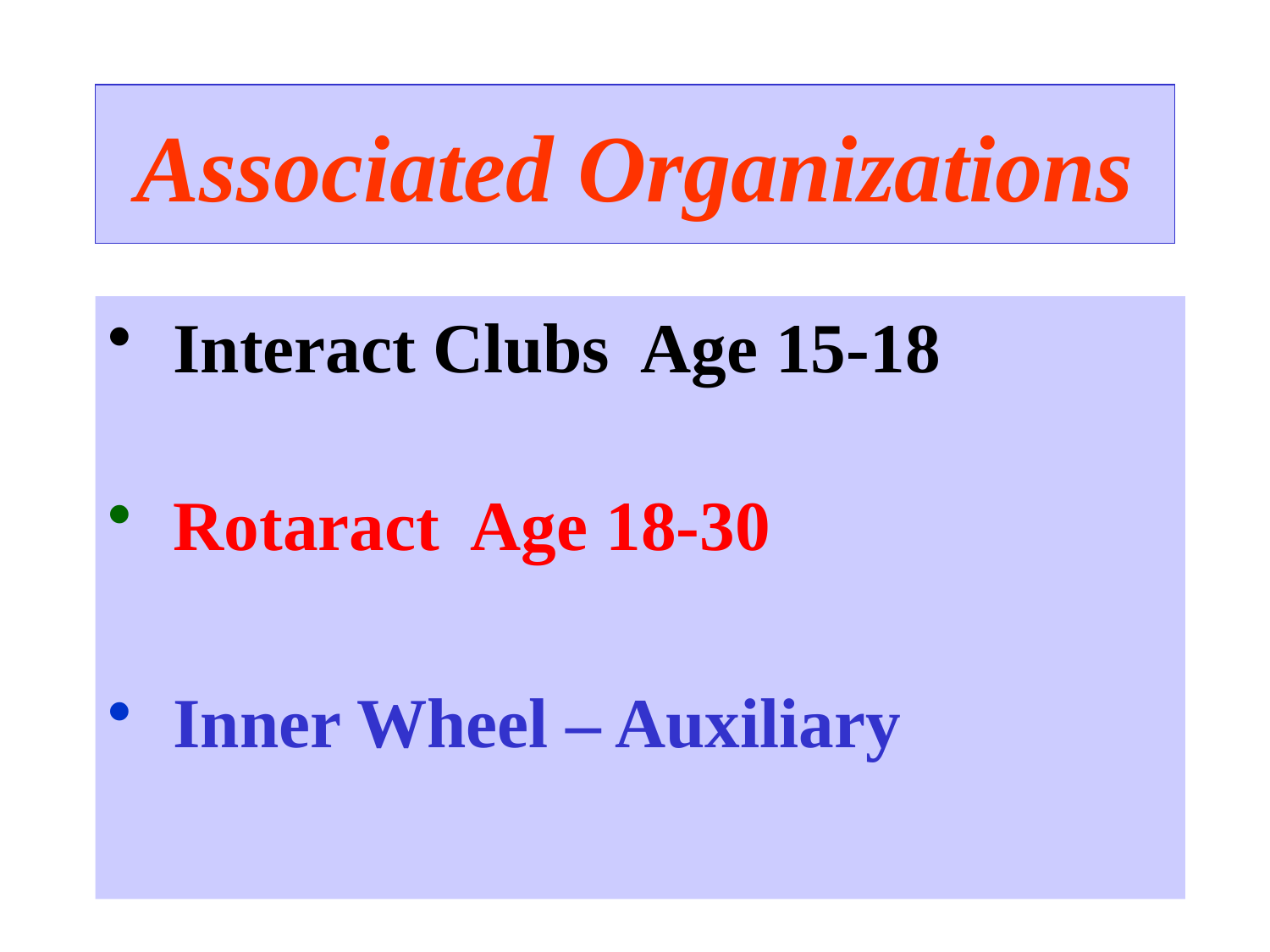

# Associated Organizations
 Interact Clubs  Age 15-18

 Rotaract  Age 18-30

 Inner Wheel – Auxiliary